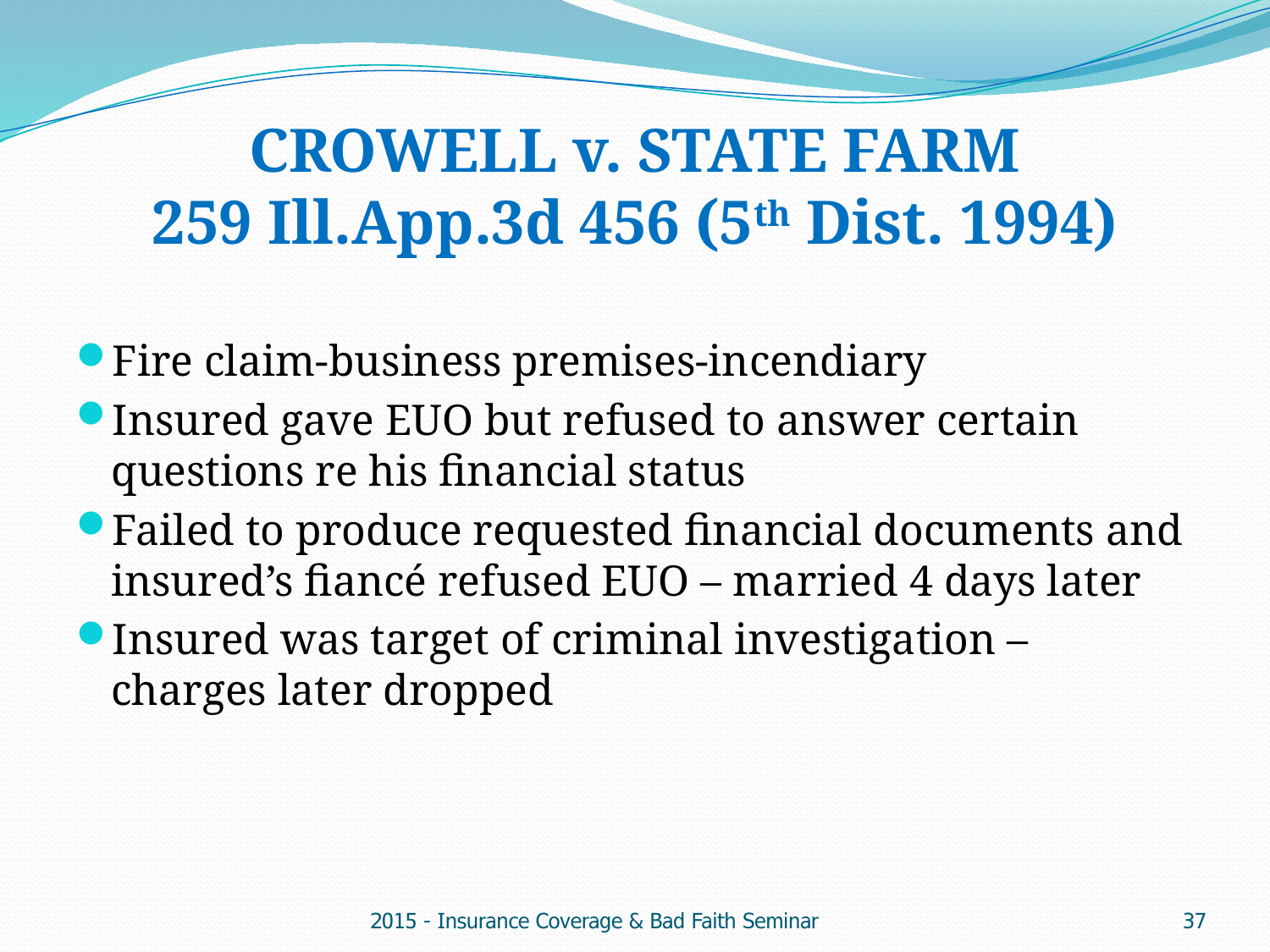

# CROWELL v. STATE FARM 259 Ill.App.3d 456 (5th Dist. 1994)
Fire claim-business premises-incendiary
Insured gave EUO but refused to answer certain questions re his financial status
Failed to produce requested financial documents and insured’s fiancé refused EUO – married 4 days later
Insured was target of criminal investigation – charges later dropped

2015 - Insurance Coverage & Bad Faith Seminar
37